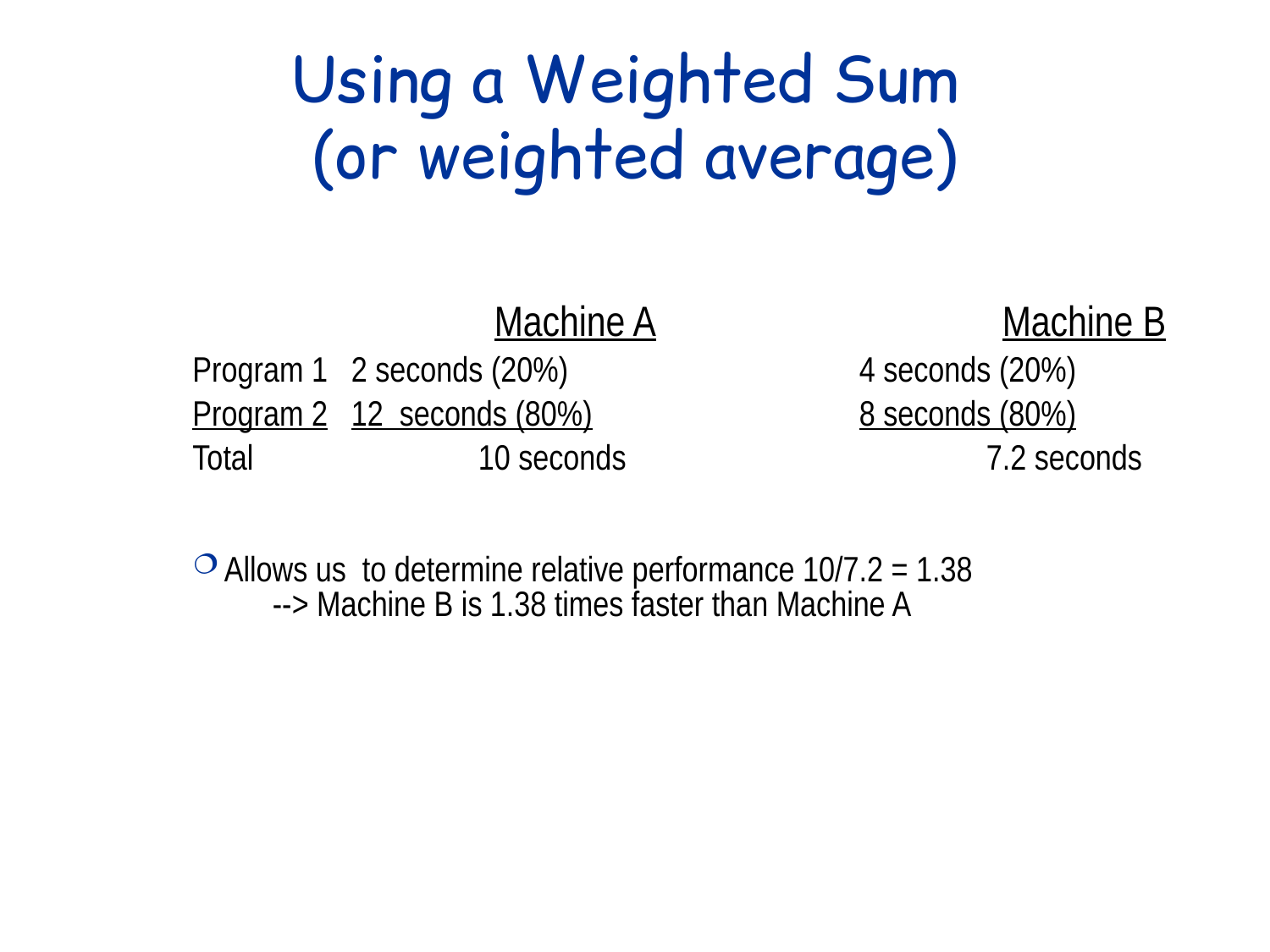

Using a Weighted Sum
(or weighted average)
				Machine A			Machine B
Program 1  	2 seconds (20%)			4 seconds (20%)
Program 2	12  seconds (80%)			8 seconds (80%)
Total		10 seconds			7.2 seconds

Allows us  to determine relative performance 10/7.2 = 1.38
      --> Machine B is 1.38 times faster than Machine A